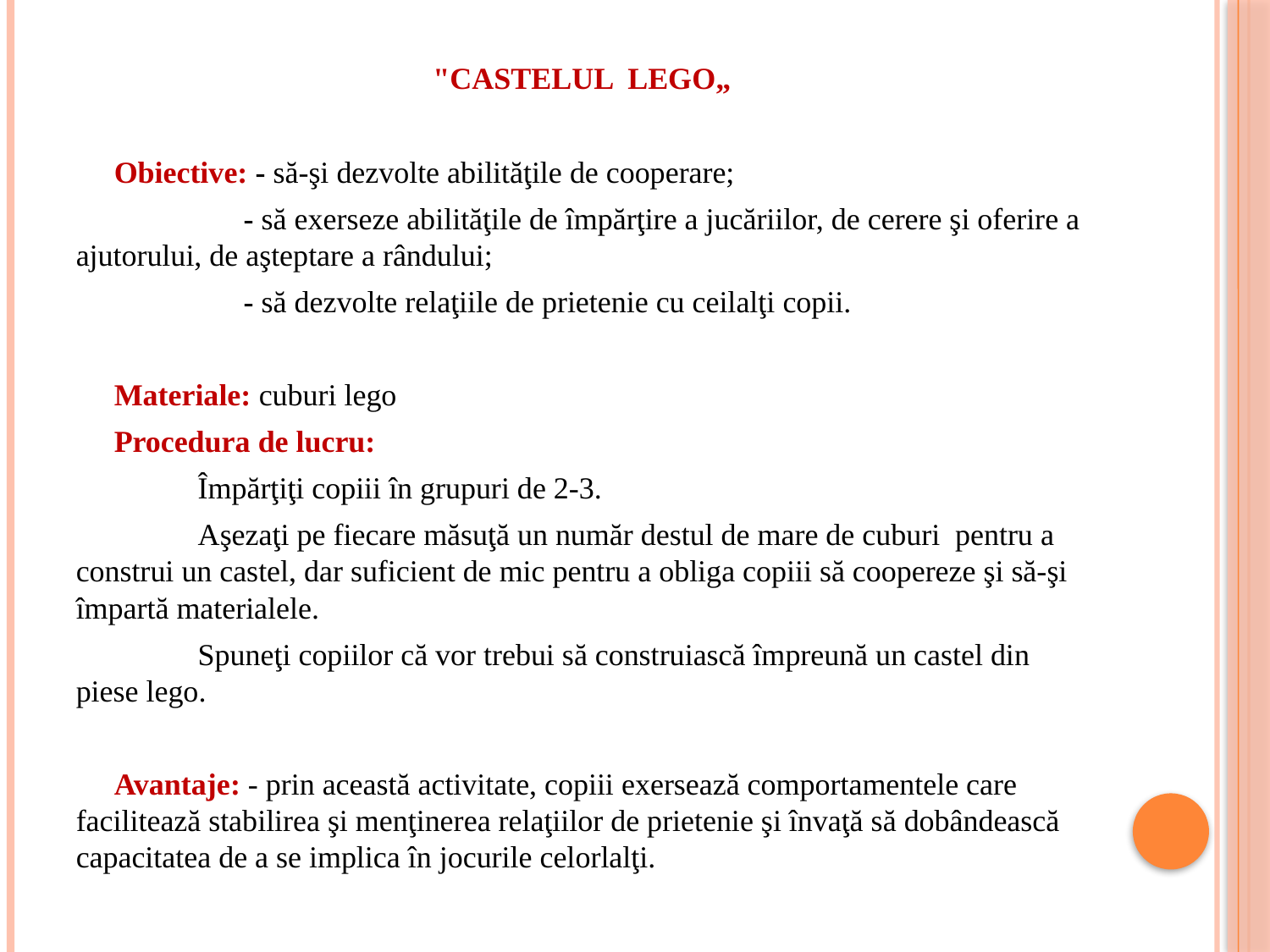

"CASTELUL  LEGO„

     Obiective: - să-şi dezvolte abilităţile de cooperare;
	      - să exerseze abilităţile de împărţire a jucăriilor, de cerere şi oferire a ajutorului, de aşteptare a rândului;
	      - să dezvolte relaţiile de prietenie cu ceilalţi copii.

     Materiale: cuburi lego
     Procedura de lucru:
	Împărţiţi copiii în grupuri de 2-3.
	Aşezaţi pe fiecare măsuţă un număr destul de mare de cuburi  pentru a construi un castel, dar suficient de mic pentru a obliga copiii să coopereze şi să-şi împartă materialele.
	Spuneţi copiilor că vor trebui să construiască împreună un castel din piese lego.

     Avantaje: - prin această activitate, copiii exersează comportamentele care facilitează stabilirea şi menţinerea relaţiilor de prietenie şi învaţă să dobândească capacitatea de a se implica în jocurile celorlalţi.